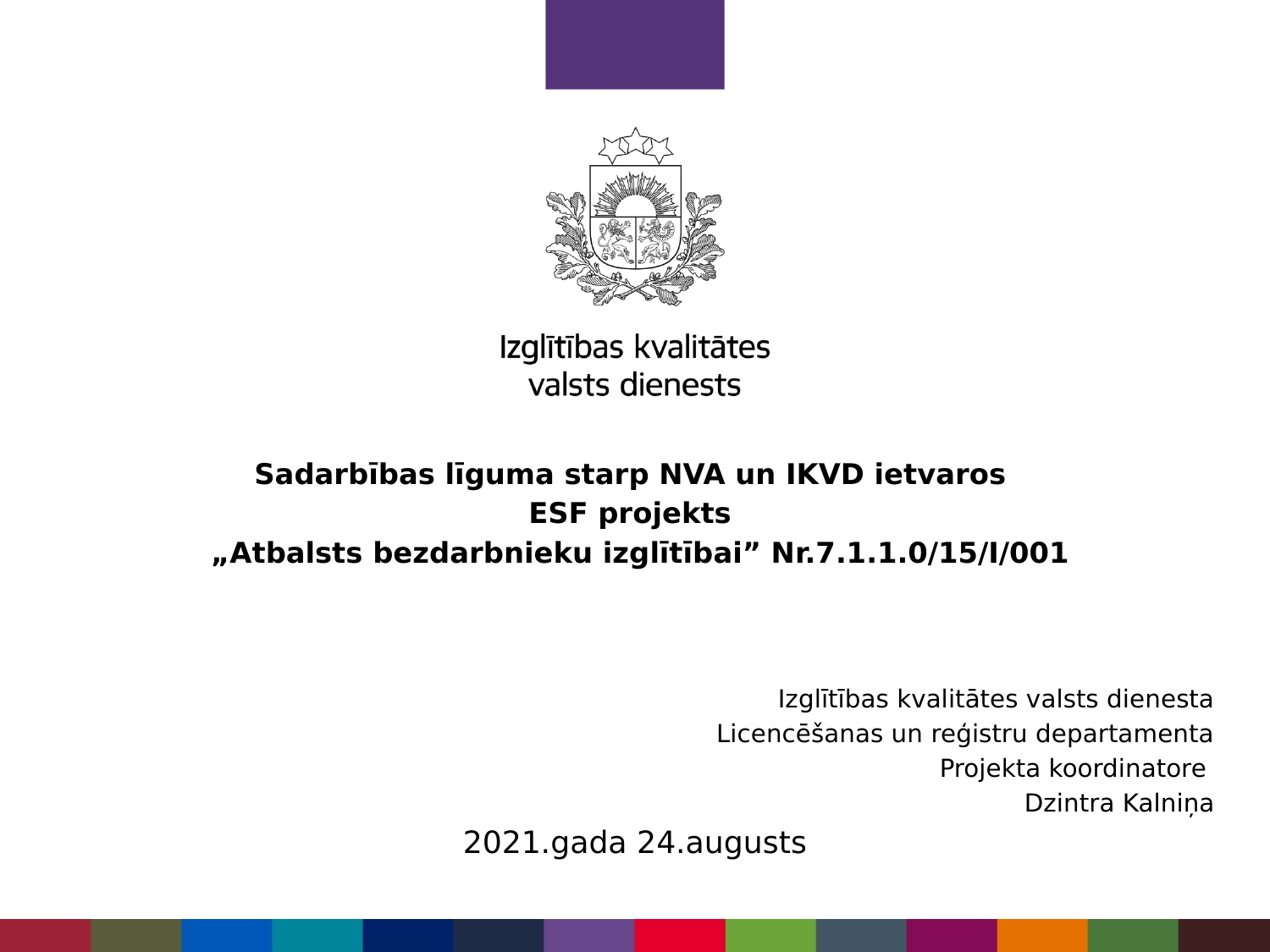

# Sadarbības līguma starp NVA un IKVD ietvaros ESF projekts „Atbalsts bezdarbnieku izglītībai” Nr.7.1.1.0/15/I/001

Izglītības kvalitātes valsts dienesta
Licencēšanas un reģistru departamenta
Projekta koordinatore
Dzintra Kalniņa
2021.gada 24.augusts